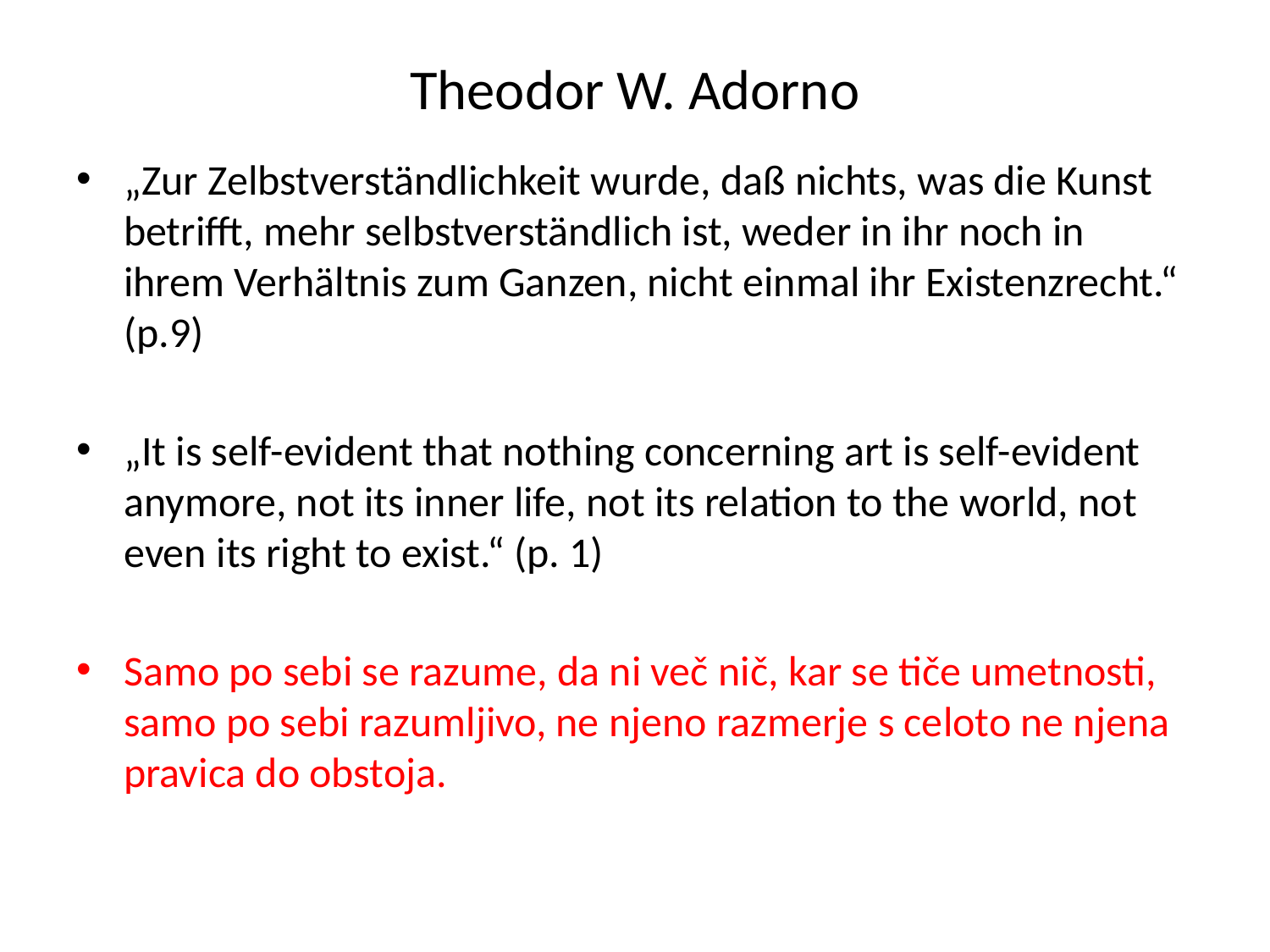

# Theodor W. Adorno
„Zur Zelbstverständlichkeit wurde, daß nichts, was die Kunst betrifft, mehr selbstverständlich ist, weder in ihr noch in ihrem Verhältnis zum Ganzen, nicht einmal ihr Existenzrecht.“ (p.9)

„It is self-evident that nothing concerning art is self-evident anymore, not its inner life, not its relation to the world, not even its right to exist.“ (p. 1)

Samo po sebi se razume, da ni več nič, kar se tiče umetnosti, samo po sebi razumljivo, ne njeno razmerje s celoto ne njena pravica do obstoja.